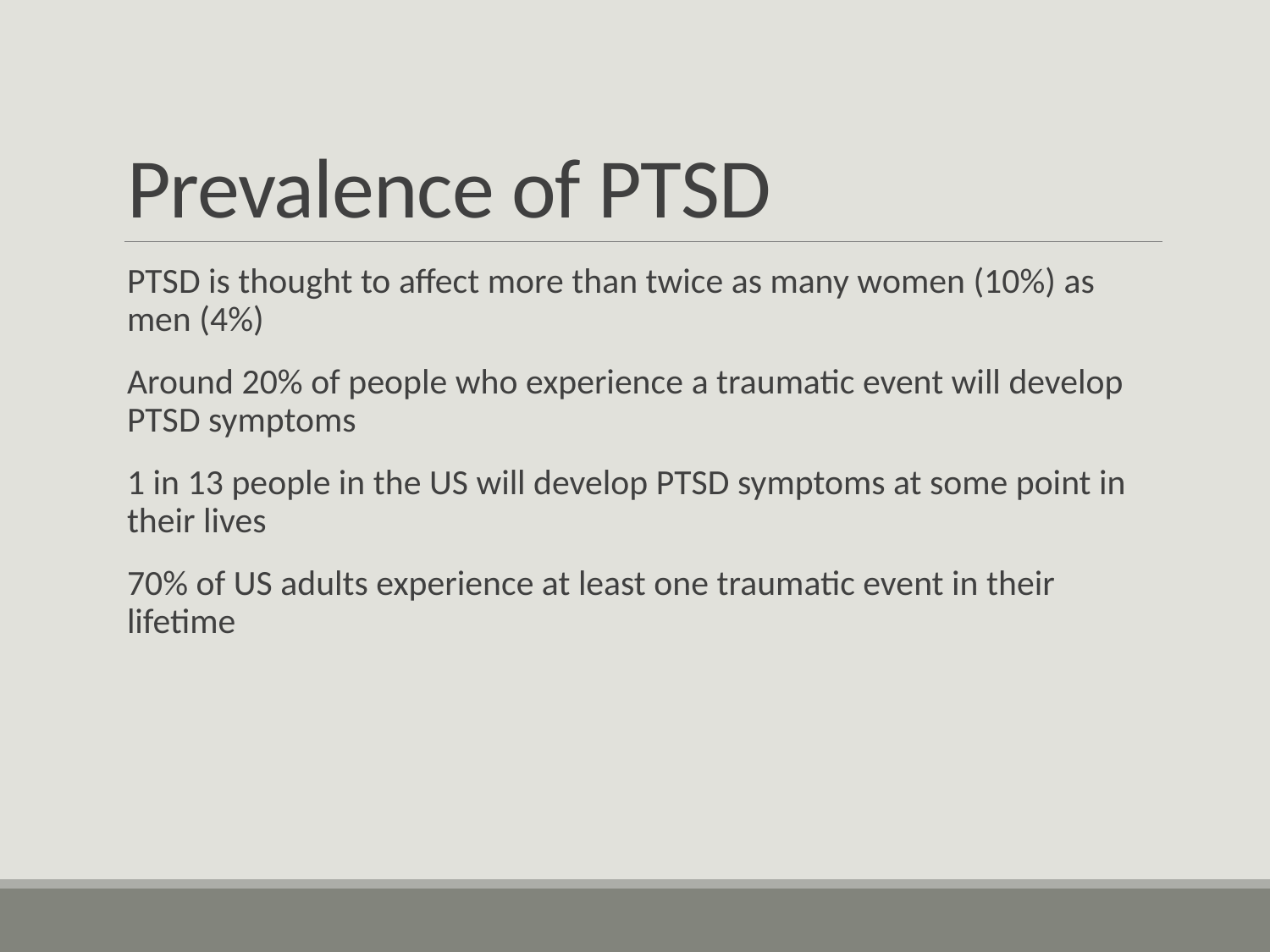

# Prevalence of PTSD
PTSD is thought to affect more than twice as many women (10%) as men (4%)
Around 20% of people who experience a traumatic event will develop PTSD symptoms
1 in 13 people in the US will develop PTSD symptoms at some point in their lives
70% of US adults experience at least one traumatic event in their lifetime